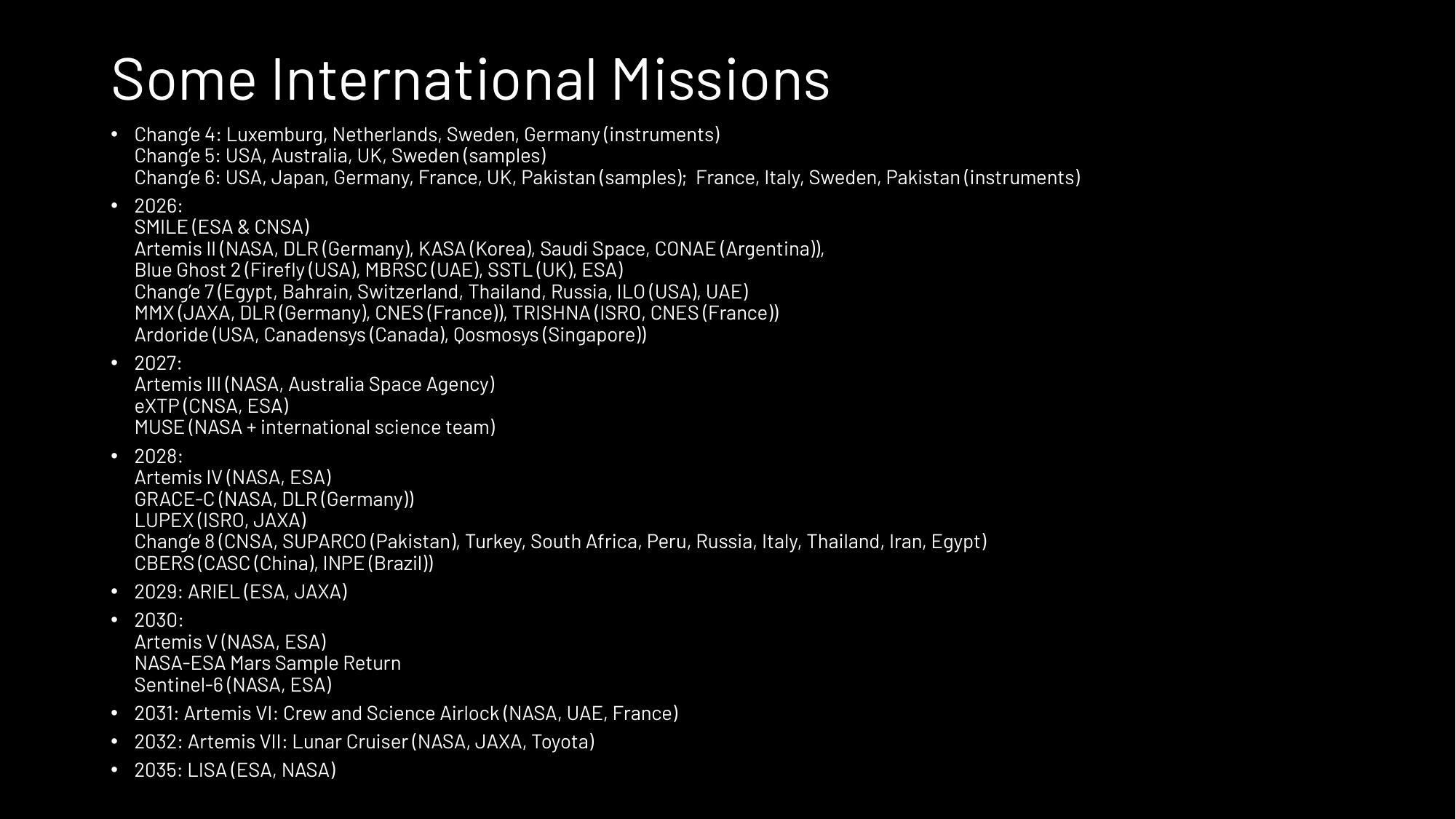

# Some International Missions
Chang’e 4: Luxemburg, Netherlands, Sweden, Germany (instruments)
Chang’e 5: USA, Australia, UK, Sweden (samples)
Chang’e 6: USA, Japan, Germany, France, UK, Pakistan (samples);  France, Italy, Sweden, Pakistan (instruments)
2026:
SMILE (ESA & CNSA)
Artemis II (NASA, DLR (Germany), KASA (Korea), Saudi Space, CONAE (Argentina)),
Blue Ghost 2 (Firefly (USA), MBRSC (UAE), SSTL (UK), ESA)
Chang’e 7 (Egypt, Bahrain, Switzerland, Thailand, Russia, ILO (USA), UAE)
MMX (JAXA, DLR (Germany), CNES (France)), TRISHNA (ISRO, CNES (France))
Ardoride (USA, Canadensys (Canada), Qosmosys (Singapore))
2027:
Artemis III (NASA, Australia Space Agency)
eXTP (CNSA, ESA)
MUSE (NASA + international science team)
2028:
Artemis IV (NASA, ESA)
GRACE-C (NASA, DLR (Germany))
LUPEX (ISRO, JAXA)
Chang’e 8 (CNSA, SUPARCO (Pakistan), Turkey, South Africa, Peru, Russia, Italy, Thailand, Iran, Egypt)
CBERS (CASC (China), INPE (Brazil))
2029: ARIEL (ESA, JAXA)
2030:
Artemis V (NASA, ESA)
NASA-ESA Mars Sample Return
Sentinel-6 (NASA, ESA)
2031: Artemis VI: Crew and Science Airlock (NASA, UAE, France)
2032: Artemis VII: Lunar Cruiser (NASA, JAXA, Toyota)
2035: LISA (ESA, NASA)